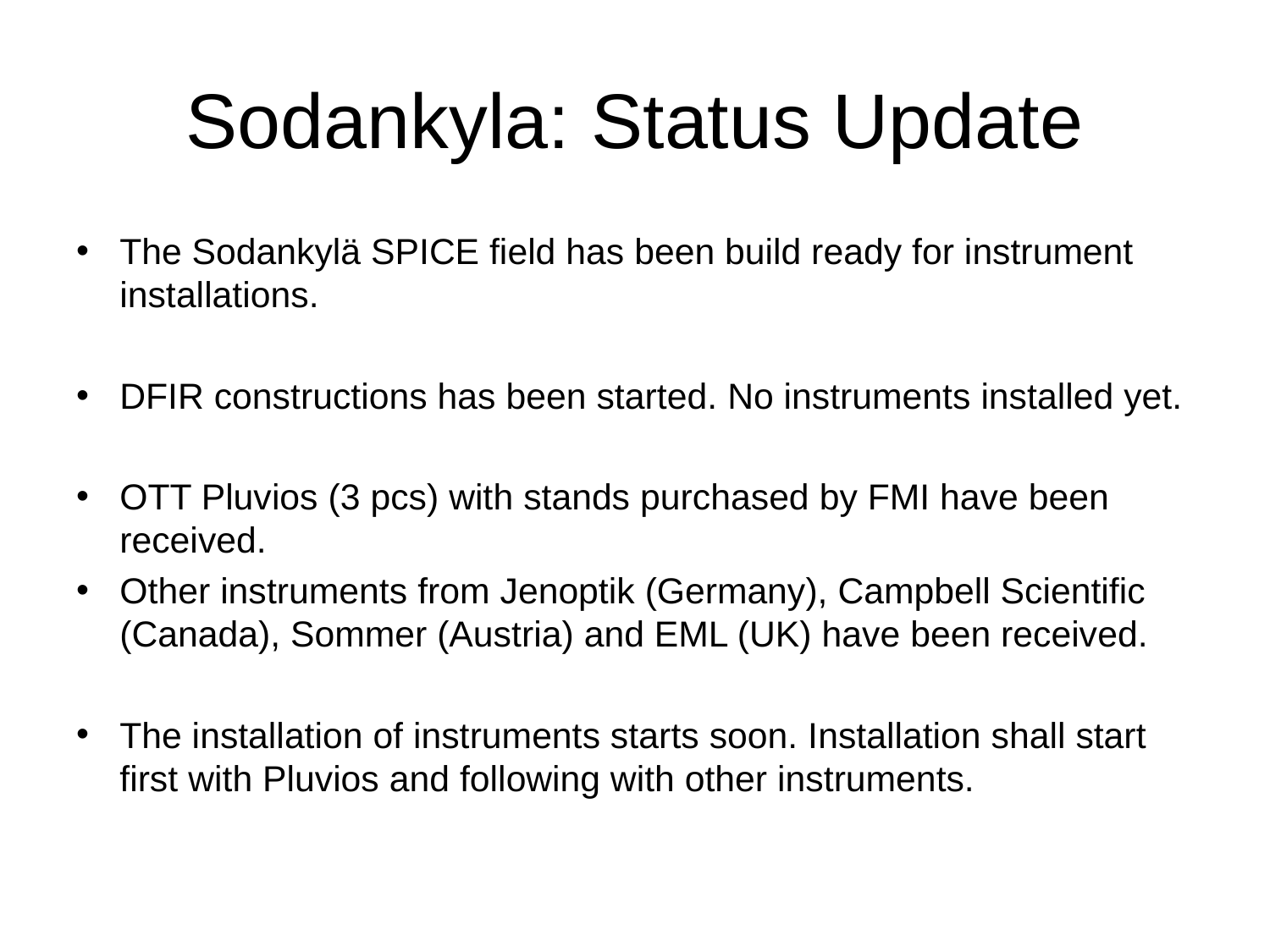

# Sodankyla: Status Update
The Sodankylä SPICE field has been build ready for instrument installations.

DFIR constructions has been started. No instruments installed yet.

OTT Pluvios (3 pcs) with stands purchased by FMI have been received.
Other instruments from Jenoptik (Germany), Campbell Scientific (Canada), Sommer (Austria) and EML (UK) have been received.

The installation of instruments starts soon. Installation shall start first with Pluvios and following with other instruments.